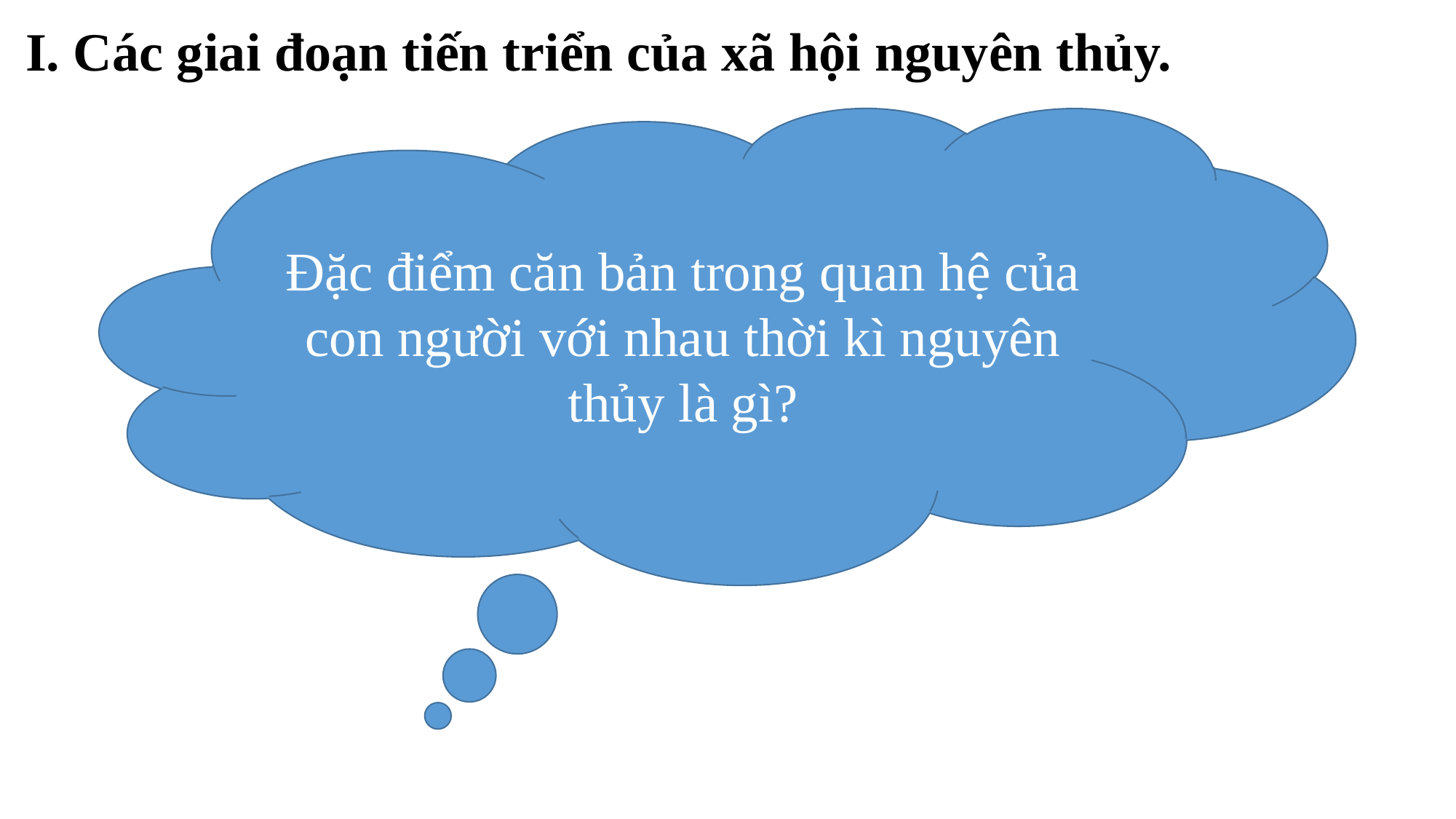

I. Các giai đoạn tiến triển của xã hội nguyên thủy.
Đặc điểm căn bản trong quan hệ của con người với nhau thời kì nguyên thủy là gì?